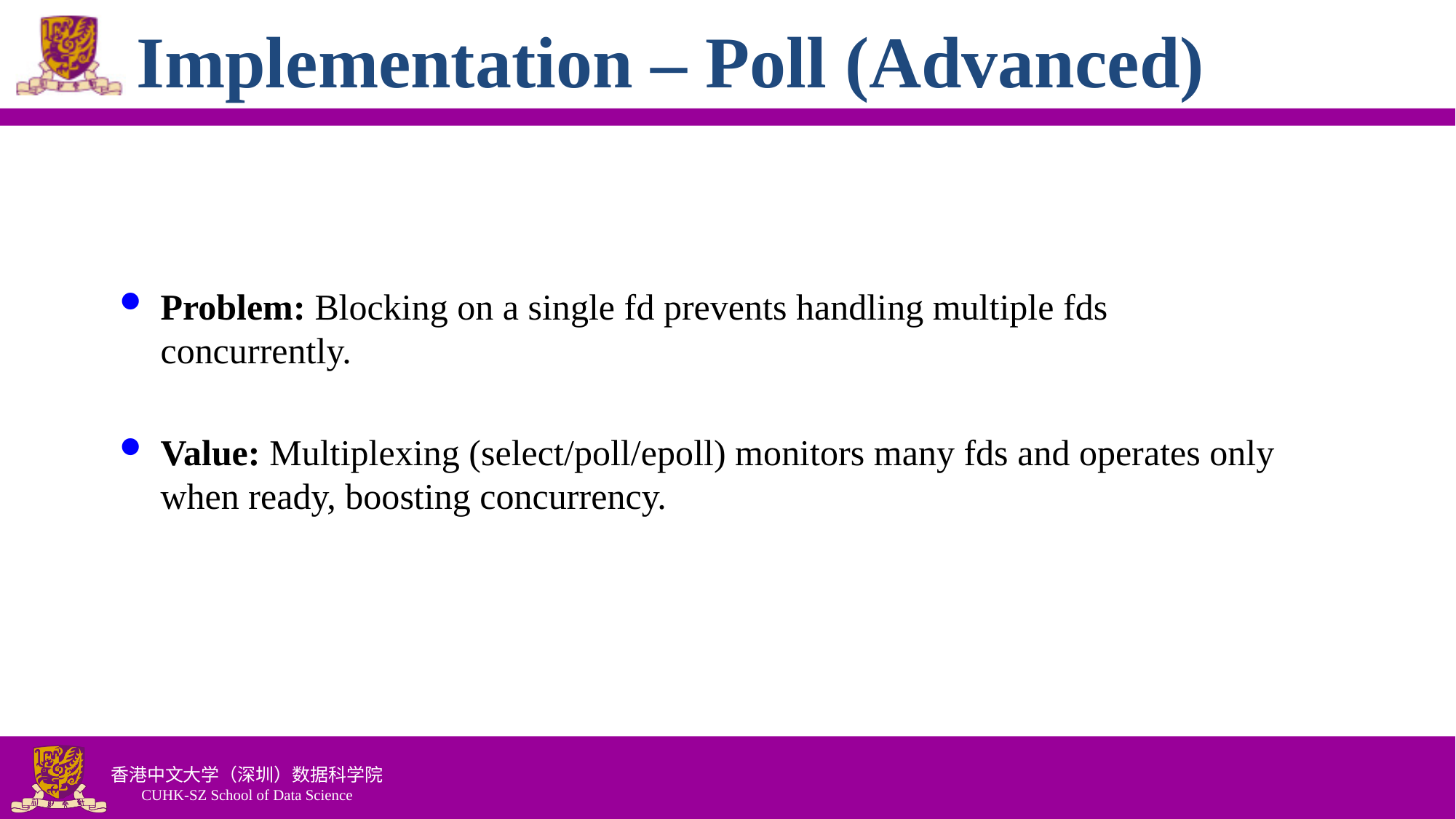

# Implementation – Poll (Advanced)
Problem: Blocking on a single fd prevents handling multiple fds concurrently.

Value: Multiplexing (select/poll/epoll) monitors many fds and operates only when ready, boosting concurrency.
29